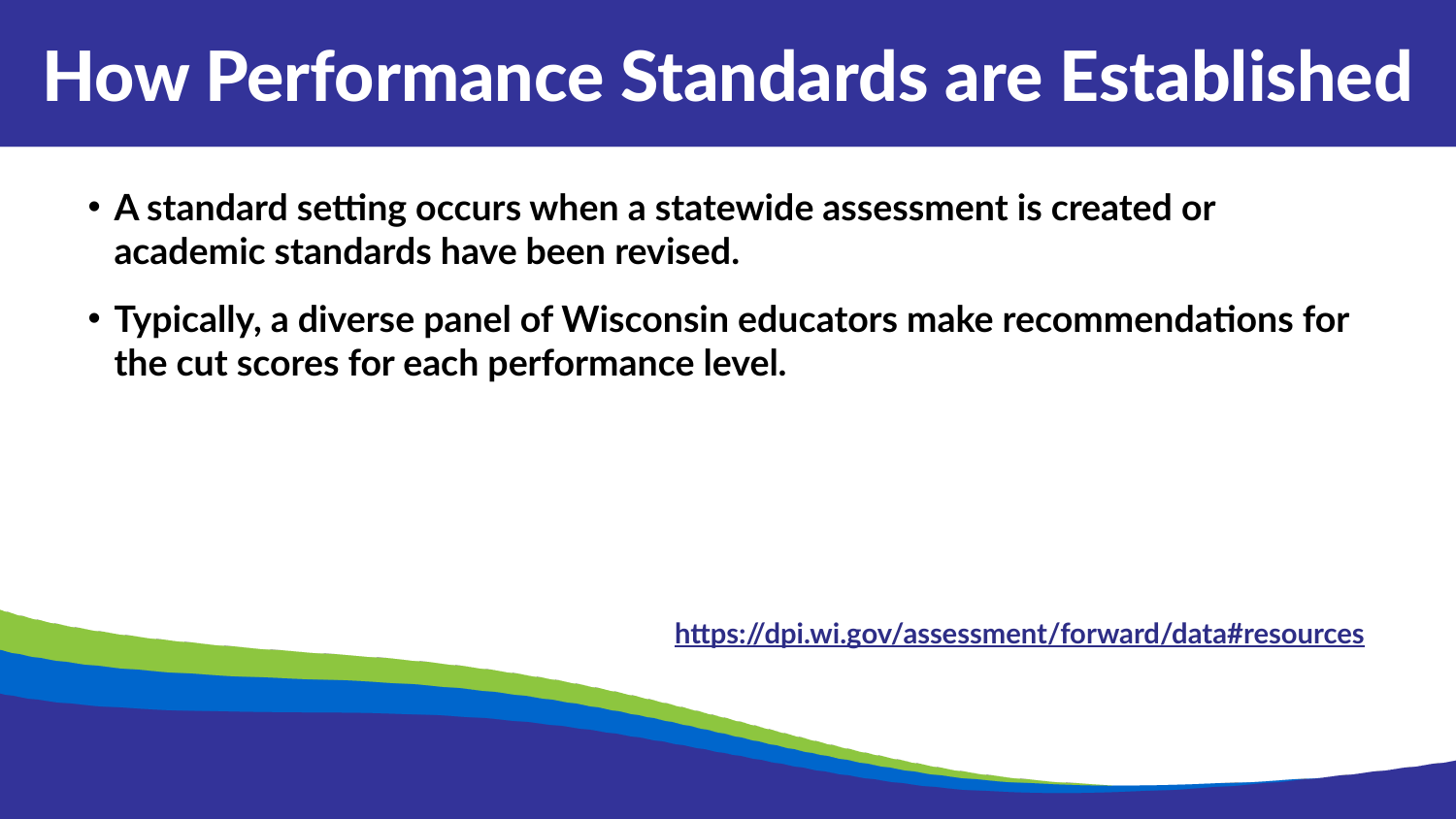

How Performance Standards are Established
A standard setting occurs when a statewide assessment is created or academic standards have been revised.
Typically, a diverse panel of Wisconsin educators make recommendations for the cut scores for each performance level.
https://dpi.wi.gov/assessment/forward/data#resources